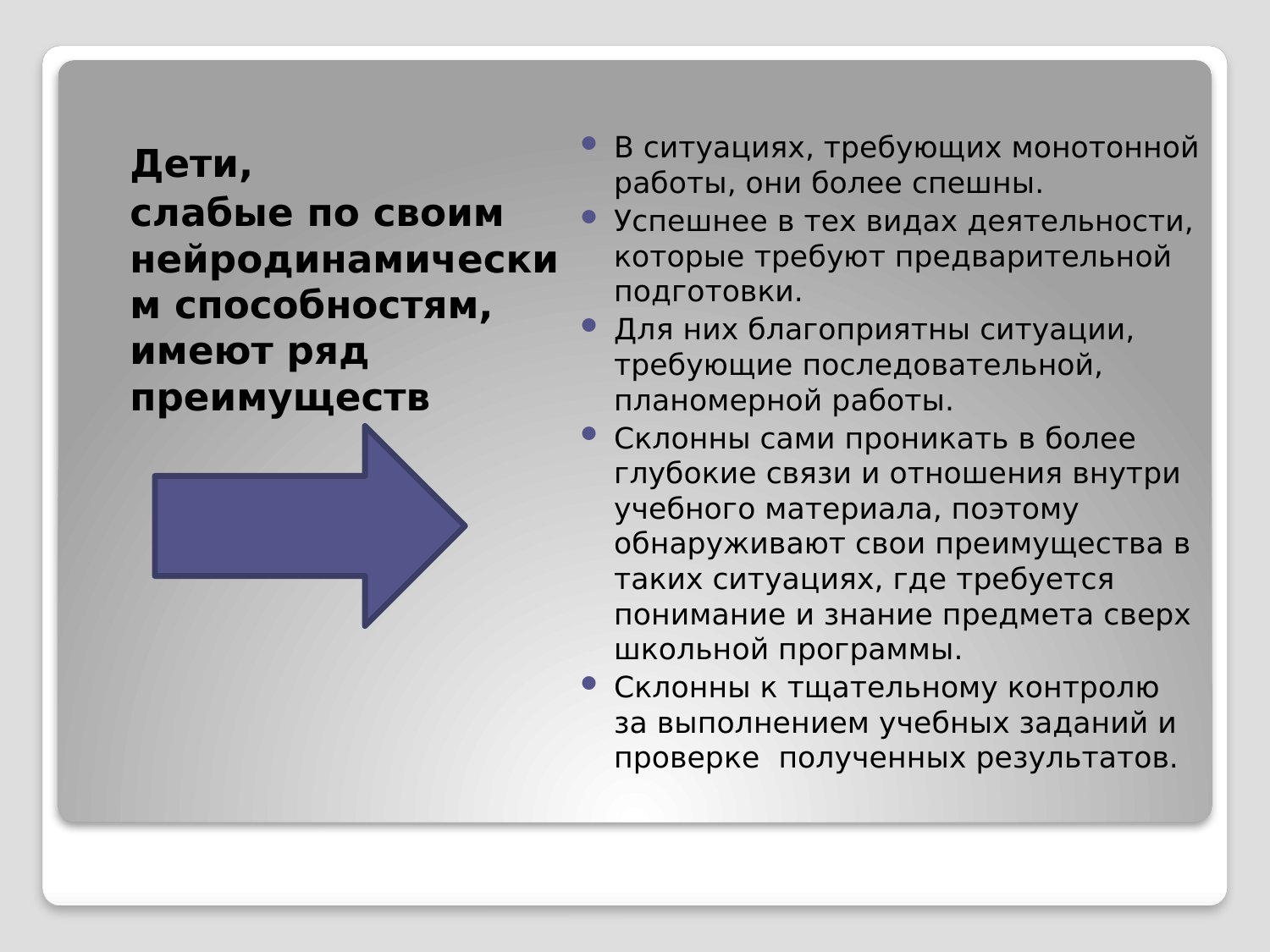

В ситуациях, требующих монотонной работы, они более спешны.
Успешнее в тех видах деятельности, которые требуют предварительной подготовки.
Для них благоприятны ситуации, требующие последовательной, планомерной работы.
Склонны сами проникать в более глубокие связи и отношения внутри учебного материала, поэтому обнаруживают свои преимущества в таких ситуациях, где требуется понимание и знание предмета сверх школьной программы.
Склонны к тщательному контролю за выполнением учебных заданий и проверке  полученных результатов.
	Дети,
	слабые по своим нейродинамическим способностям, имеют ряд  преимуществ